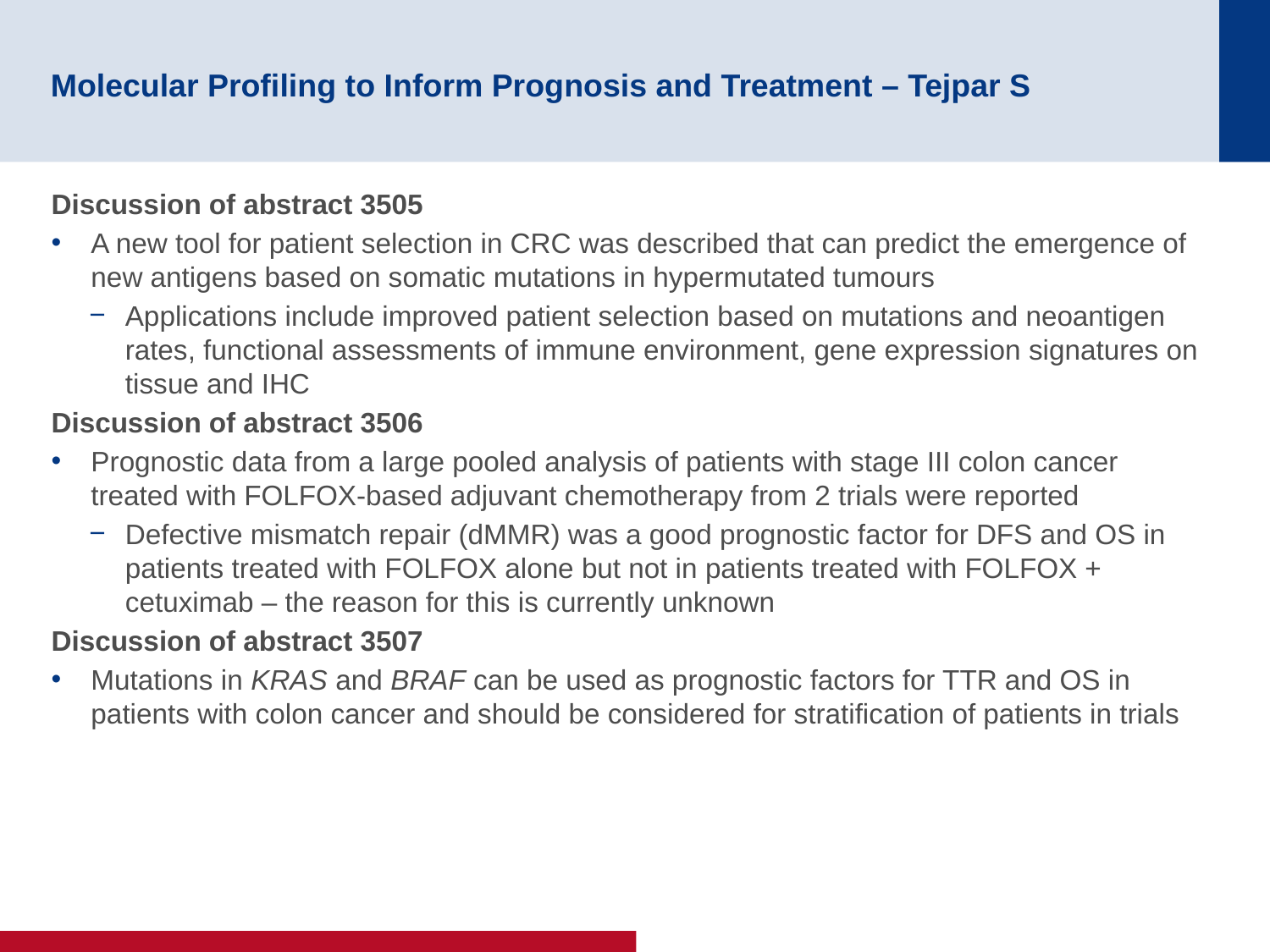

# Molecular Profiling to Inform Prognosis and Treatment – Tejpar S
Discussion of abstract 3505
A new tool for patient selection in CRC was described that can predict the emergence of new antigens based on somatic mutations in hypermutated tumours
Applications include improved patient selection based on mutations and neoantigen rates, functional assessments of immune environment, gene expression signatures on tissue and IHC
Discussion of abstract 3506
Prognostic data from a large pooled analysis of patients with stage III colon cancer treated with FOLFOX-based adjuvant chemotherapy from 2 trials were reported
Defective mismatch repair (dMMR) was a good prognostic factor for DFS and OS in patients treated with FOLFOX alone but not in patients treated with FOLFOX + cetuximab – the reason for this is currently unknown
Discussion of abstract 3507
Mutations in KRAS and BRAF can be used as prognostic factors for TTR and OS in patients with colon cancer and should be considered for stratification of patients in trials